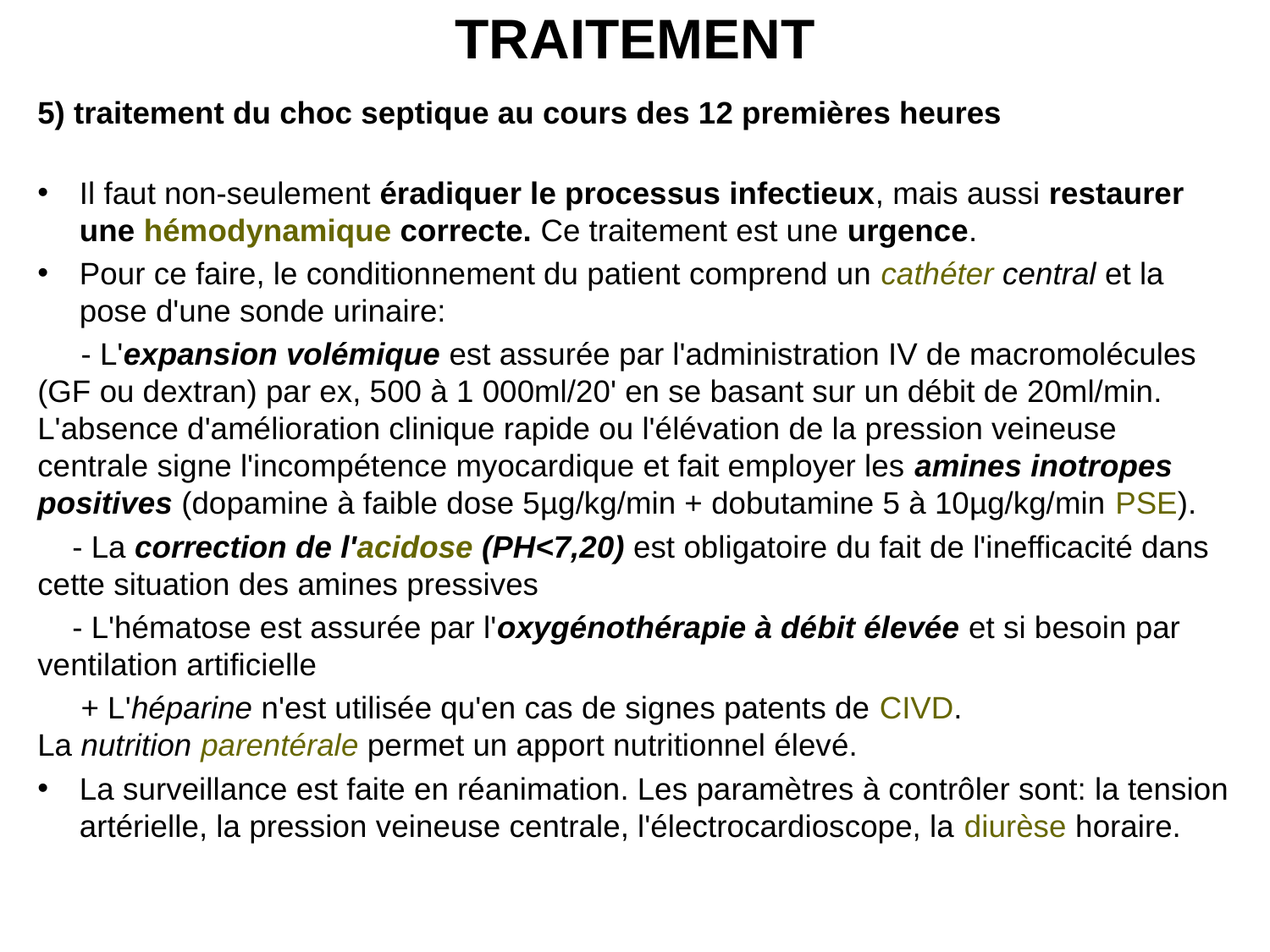

# TRAITEMENT
5) traitement du choc septique au cours des 12 premières heures
Il faut non-seulement éradiquer le processus infectieux, mais aussi restaurer une hémodynamique correcte. Ce traitement est une urgence.
Pour ce faire, le conditionnement du patient comprend un cathéter central et la pose d'une sonde urinaire:
     - L'expansion volémique est assurée par l'administration IV de macromolécules (GF ou dextran) par ex, 500 à 1 000ml/20' en se basant sur un débit de 20ml/min. L'absence d'amélioration clinique rapide ou l'élévation de la pression veineuse centrale signe l'incompétence myocardique et fait employer les amines inotropes positives (dopamine à faible dose 5µg/kg/min + dobutamine 5 à 10µg/kg/min PSE).
    - La correction de l'acidose (PH<7,20) est obligatoire du fait de l'inefficacité dans cette situation des amines pressives
    - L'hématose est assurée par l'oxygénothérapie à débit élevée et si besoin par ventilation artificielle
     + L'héparine n'est utilisée qu'en cas de signes patents de CIVD. La nutrition parentérale permet un apport nutritionnel élevé.
La surveillance est faite en réanimation. Les paramètres à contrôler sont: la tension artérielle, la pression veineuse centrale, l'électrocardioscope, la diurèse horaire.